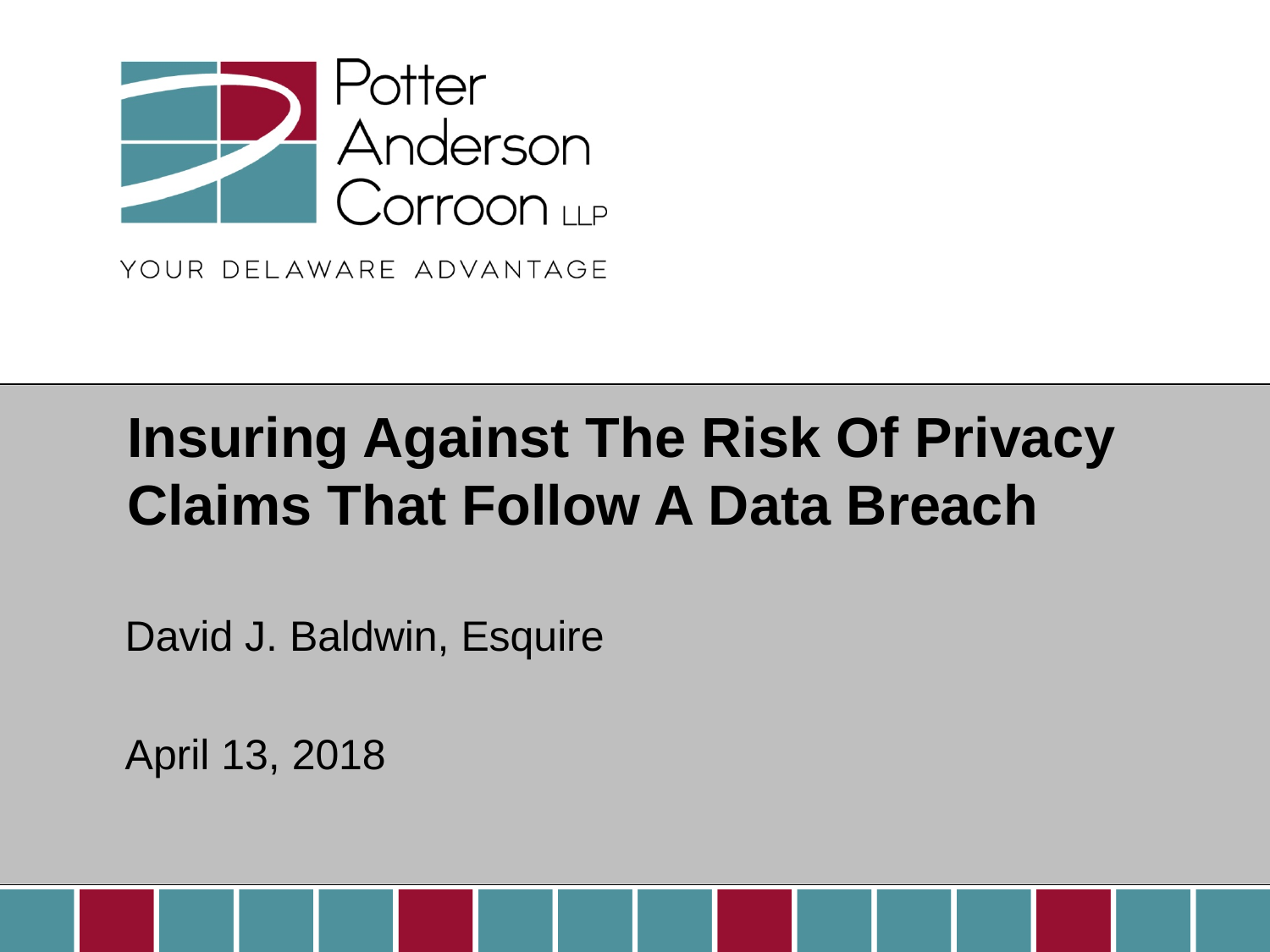

# Insuring Against The Risk Of Privacy Claims That Follow A Data Breach
David J. Baldwin, Esquire

April 13, 2018